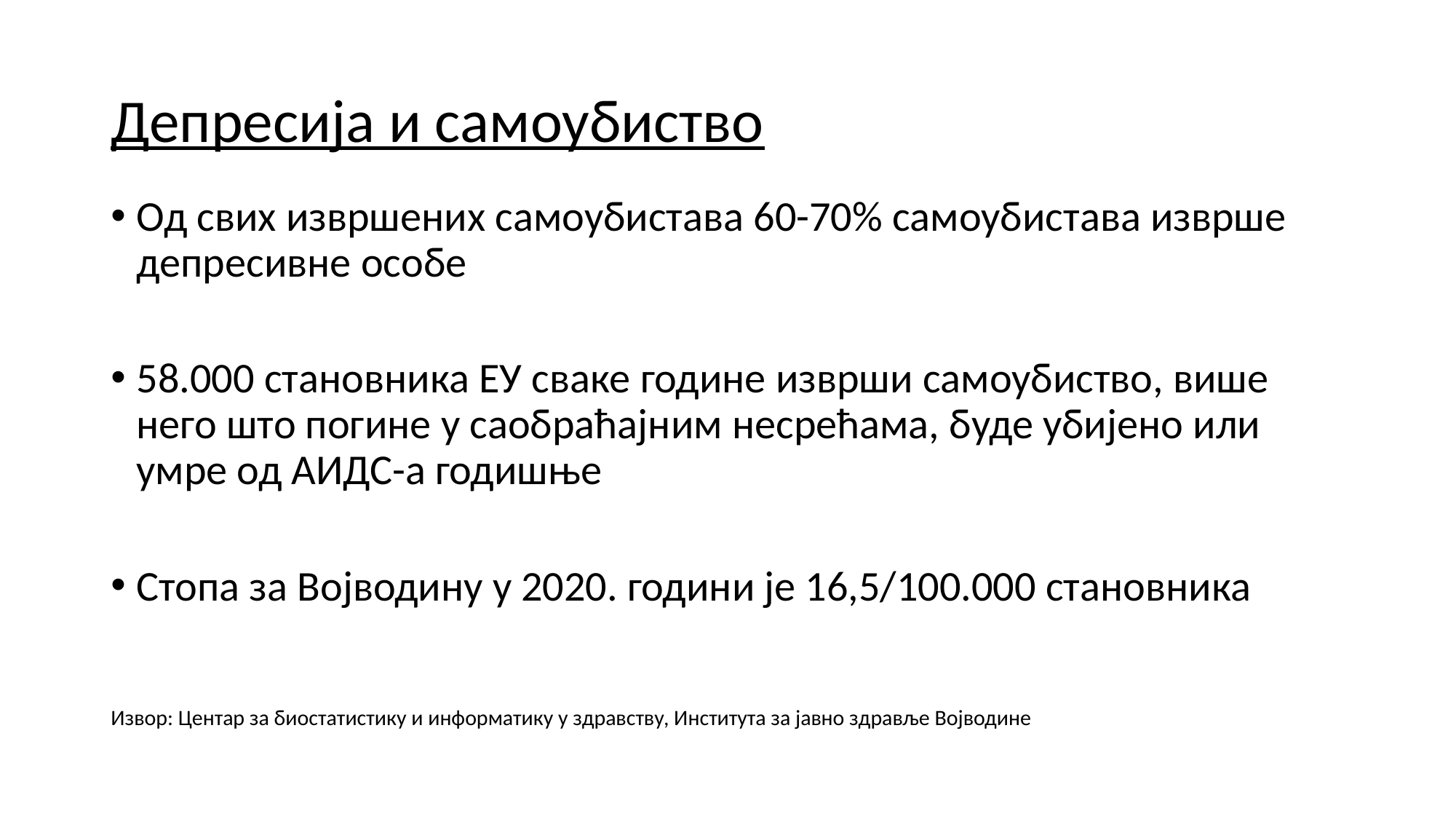

# Депресија и самоубиство
Од свих извршених самоубистава 60-70% самоубистава изврше депресивне особе

58.000 становника ЕУ сваке године изврши самоубиство, више него што погине у саобраћајним несрећама, буде убијено или умре од АИДС-а годишње

Стопа за Војводину у 2020. години је 16,5/100.000 становника

Извор: Центар за биостатистику и информатику у здравству, Института за јавно здравље Војводине